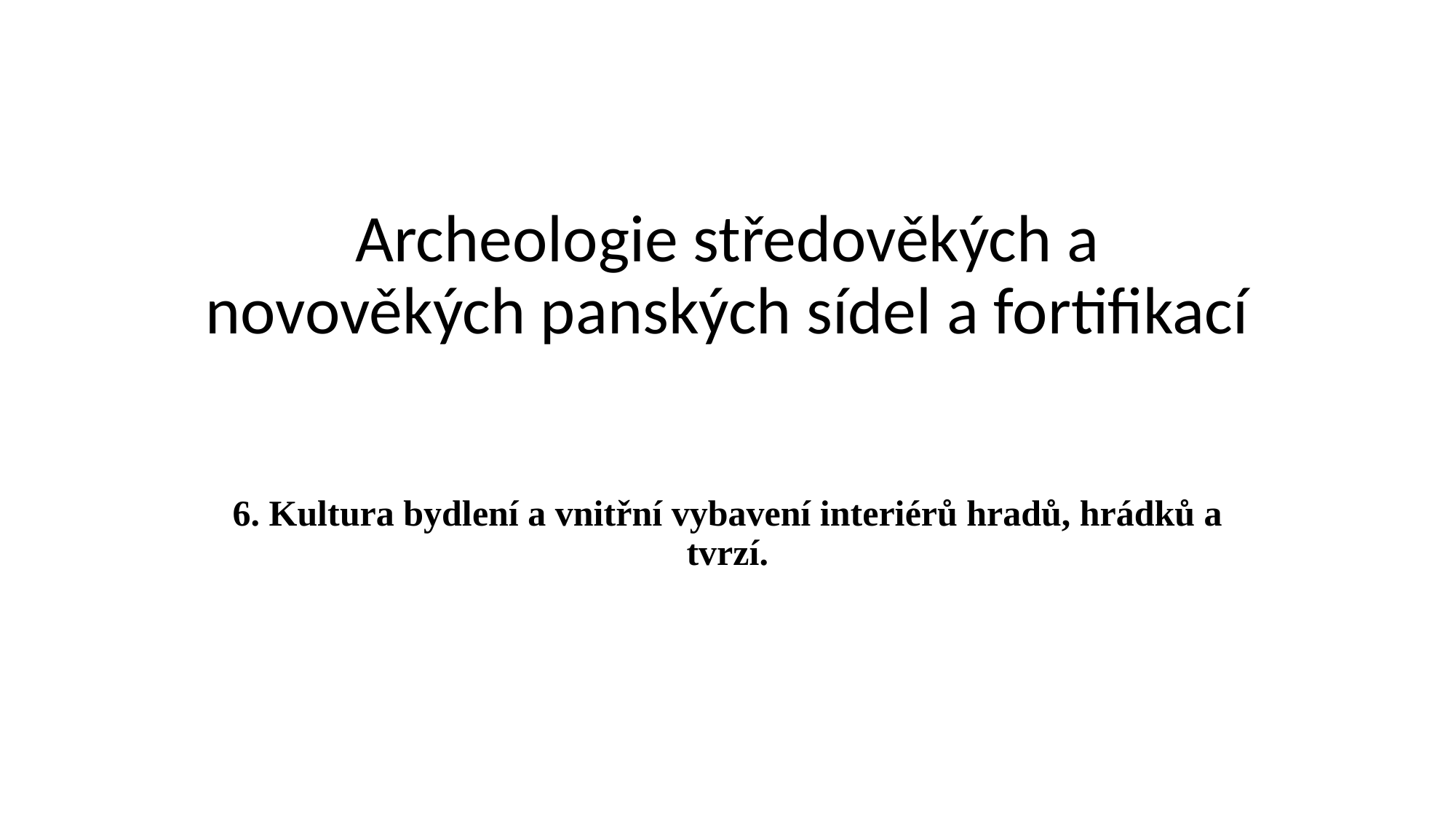

# Archeologie středověkých a novověkých panských sídel a fortifikací

6. Kultura bydlení a vnitřní vybavení interiérů hradů, hrádků a tvrzí.